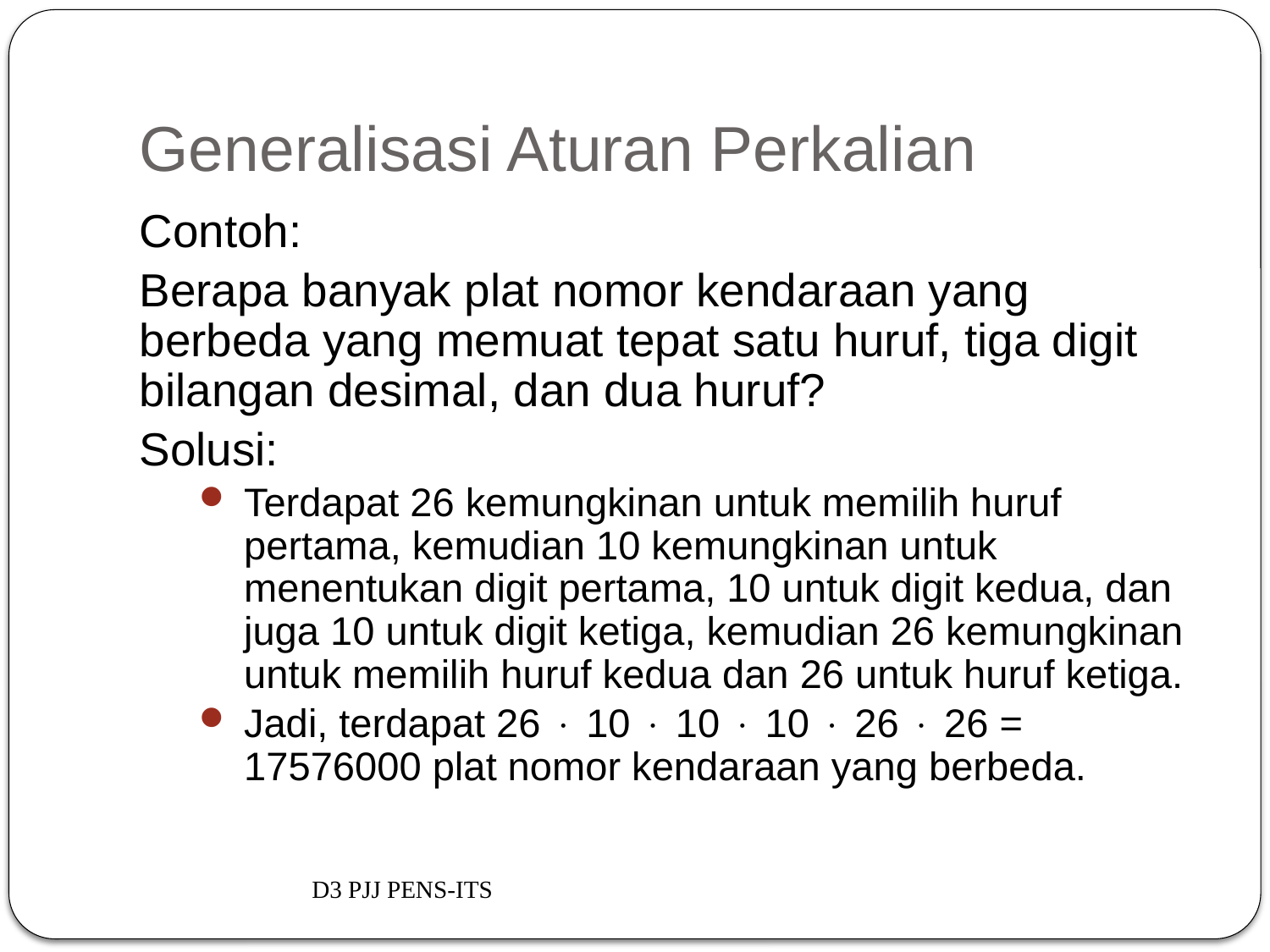

# Generalisasi Aturan Perkalian
Contoh:
Berapa banyak plat nomor kendaraan yang berbeda yang memuat tepat satu huruf, tiga digit bilangan desimal, dan dua huruf?
Solusi:
Terdapat 26 kemungkinan untuk memilih huruf pertama, kemudian 10 kemungkinan untuk menentukan digit pertama, 10 untuk digit kedua, dan juga 10 untuk digit ketiga, kemudian 26 kemungkinan untuk memilih huruf kedua dan 26 untuk huruf ketiga.
Jadi, terdapat 26 ⋅ 10 ⋅ 10 ⋅ 10 ⋅ 26 ⋅ 26 = 17576000 plat nomor kendaraan yang berbeda.

D3 PJJ PENS-ITS